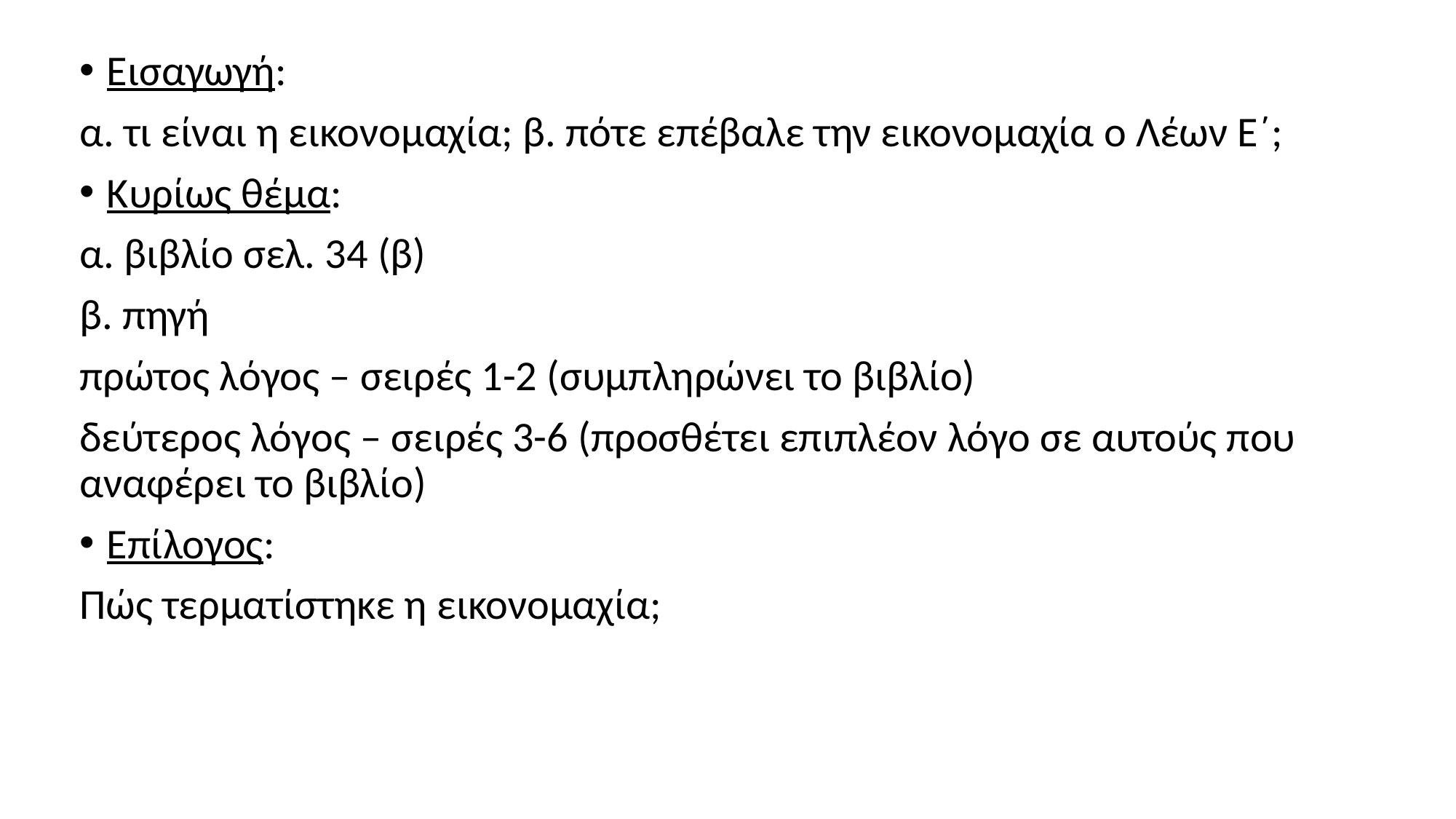

Εισαγωγή:
α. τι είναι η εικονομαχία; β. πότε επέβαλε την εικονομαχία ο Λέων Ε΄;
Κυρίως θέμα:
α. βιβλίο σελ. 34 (β)
β. πηγή
πρώτος λόγος – σειρές 1-2 (συμπληρώνει το βιβλίο)
δεύτερος λόγος – σειρές 3-6 (προσθέτει επιπλέον λόγο σε αυτούς που αναφέρει το βιβλίο)
Επίλογος:
Πώς τερματίστηκε η εικονομαχία;